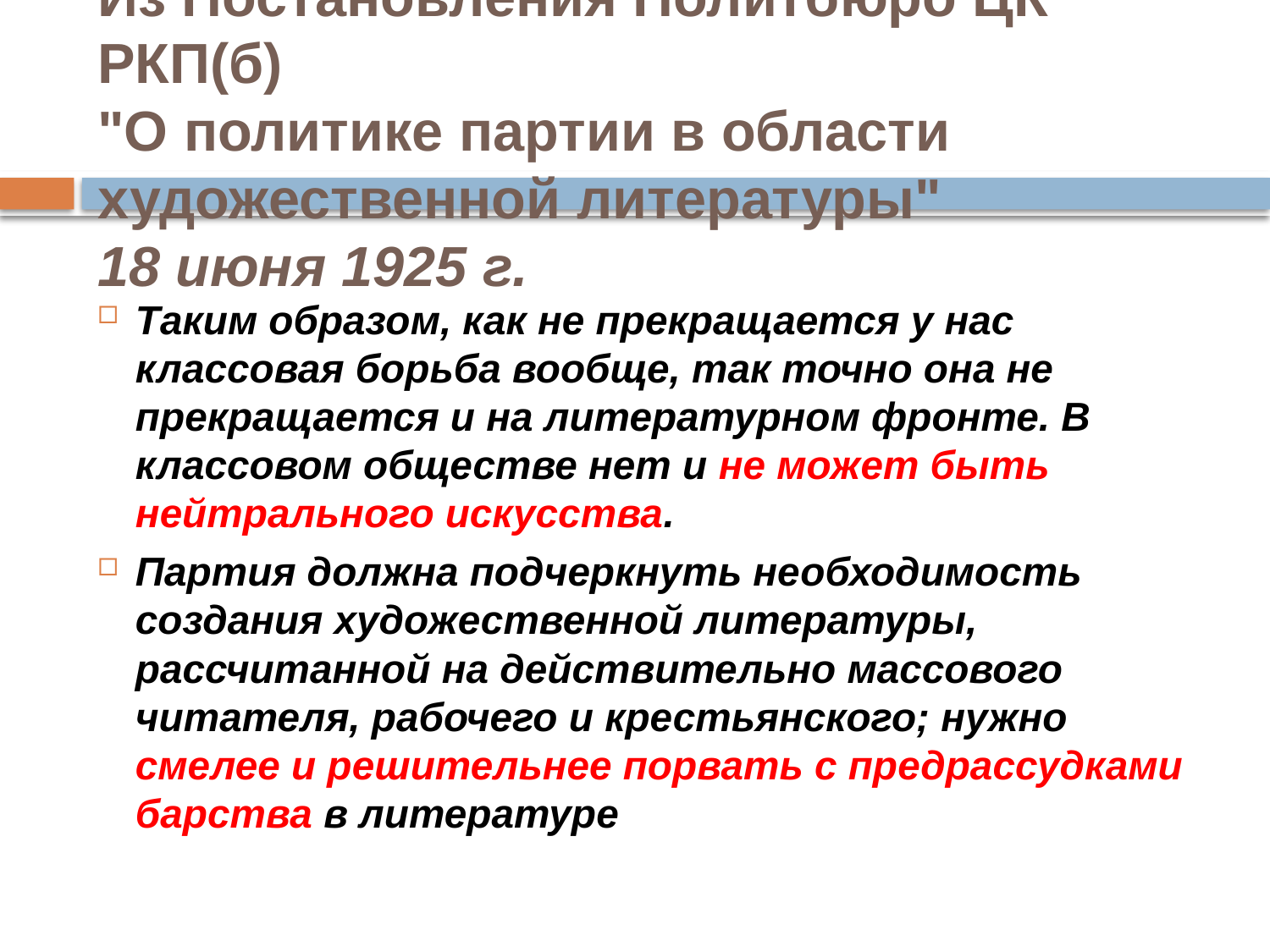

# Из Постановления Политбюро ЦК РКП(б) "О политике партии в области художественной литературы" 18 июня 1925 г.
Таким образом, как не прекращается у нас классовая борьба вообще, так точно она не прекращается и на литературном фронте. В классовом обществе нет и не может быть нейтрального искусства.
Партия должна подчеркнуть необходимость создания художественной литературы, рассчитанной на действительно массового читателя, рабочего и крестьянского; нужно смелее и решительнее порвать с предрассудками барства в литературе